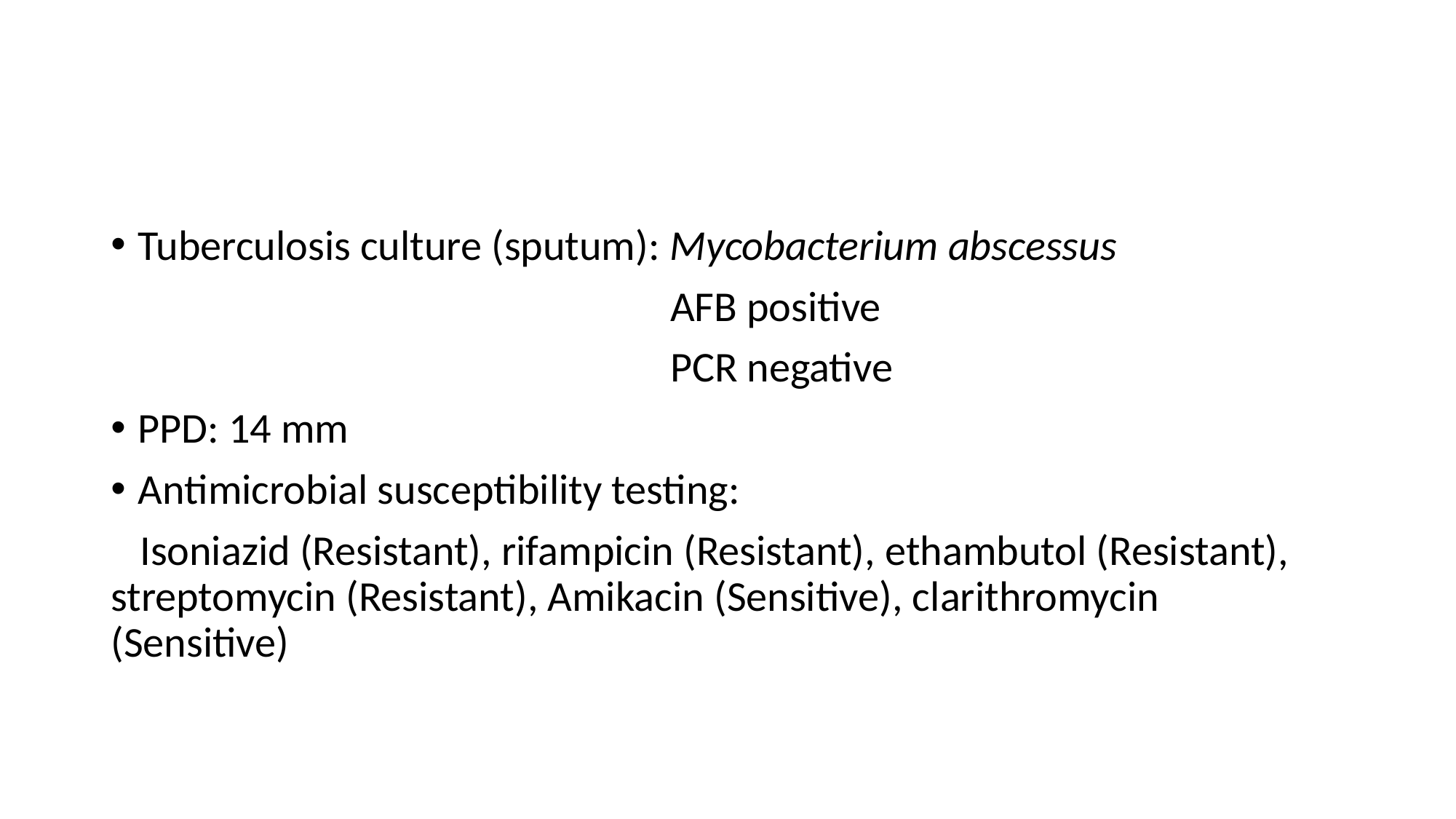

#
Tuberculosis culture (sputum): Mycobacterium abscessus
                                                          AFB positive
                                                          PCR negative
PPD: 14 mm
Antimicrobial susceptibility testing:
   Isoniazid (Resistant), rifampicin (Resistant), ethambutol (Resistant), streptomycin (Resistant), Amikacin (Sensitive), clarithromycin (Sensitive)